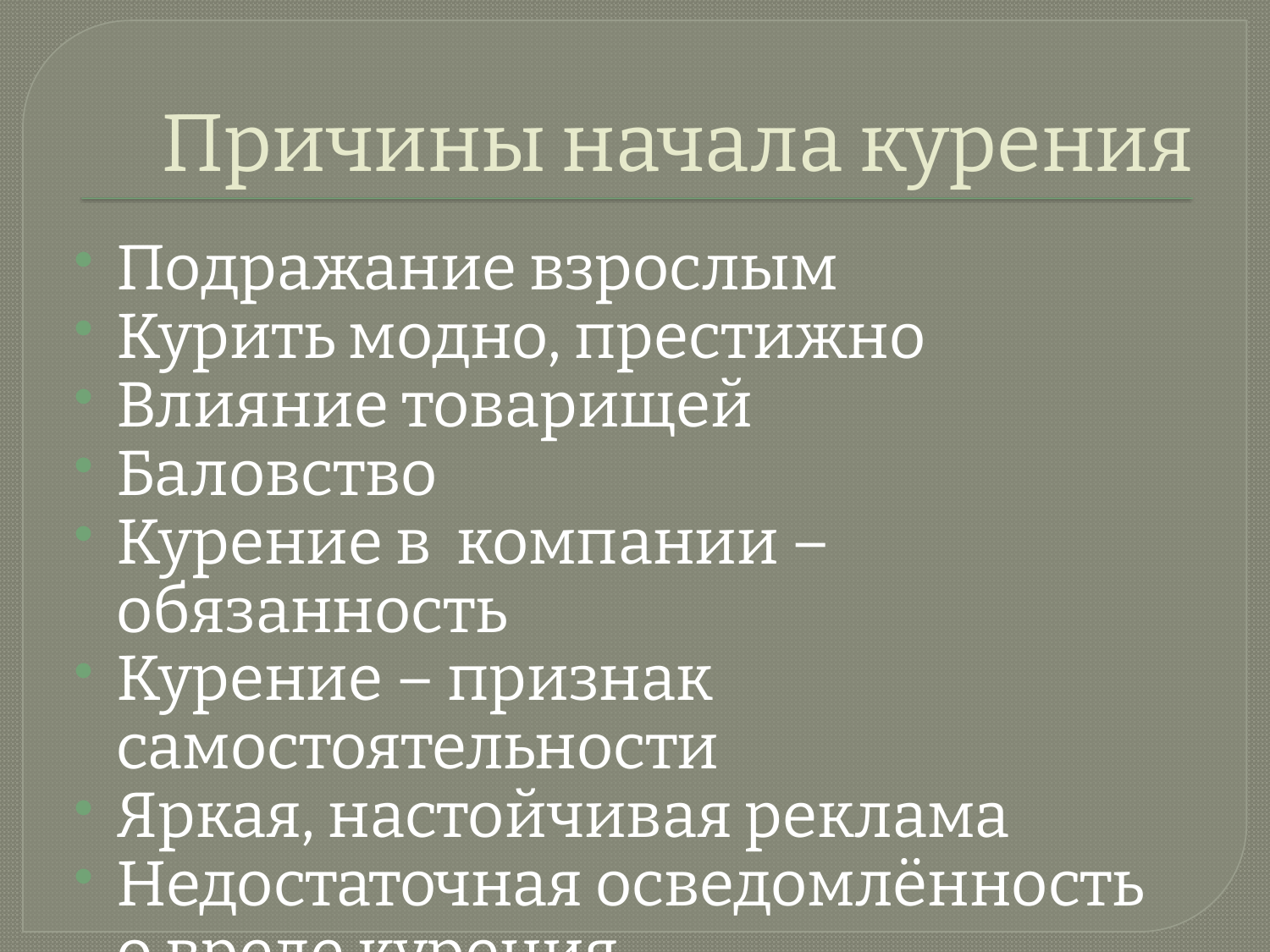

# Причины начала курения
Подражание взрослым
Курить модно, престижно
Влияние товарищей
Баловство
Курение в  компании – обязанность
Курение – признак самостоятельности
Яркая, настойчивая реклама
Недостаточная осведомлённость о вреде курения